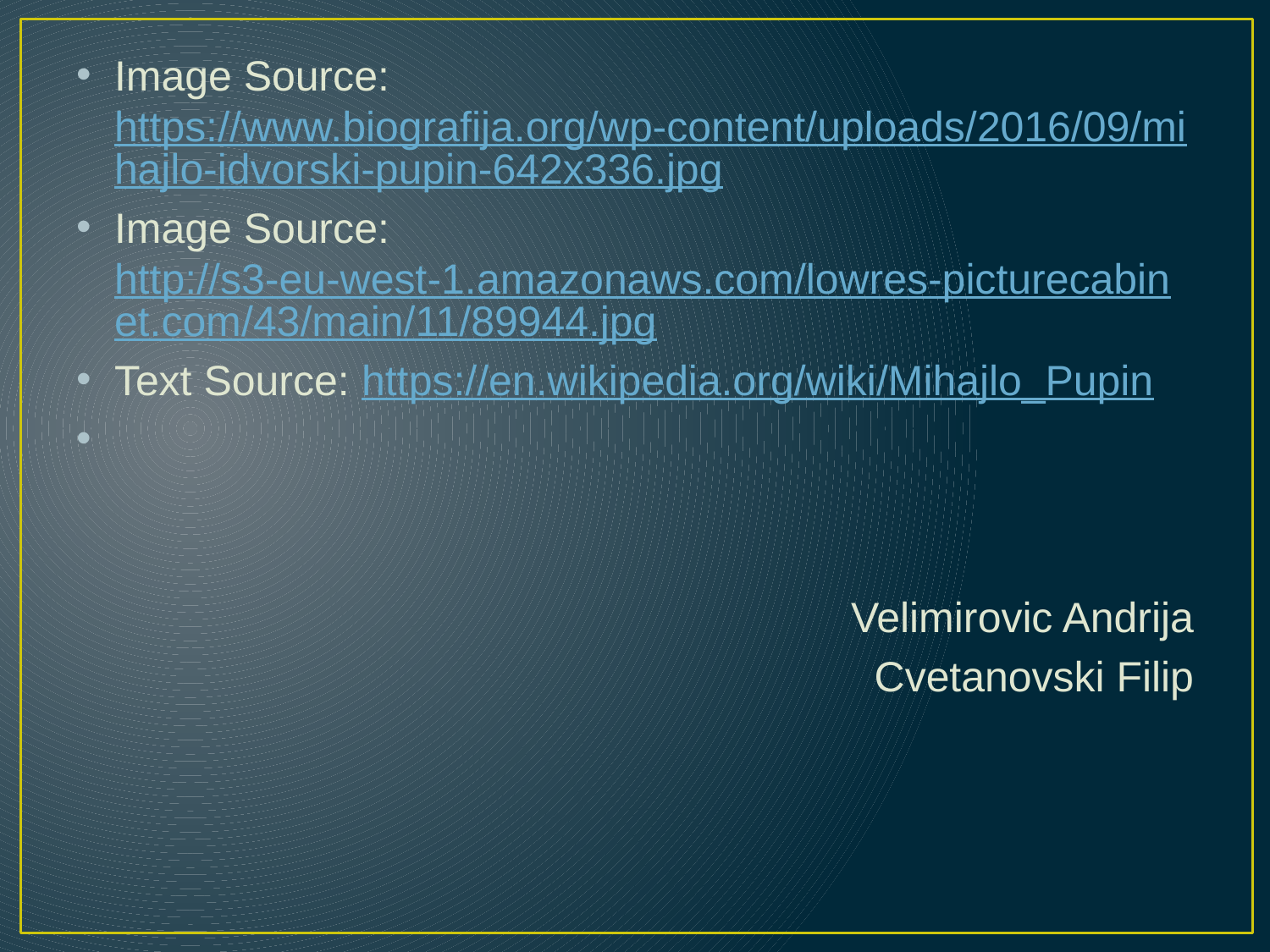

Image Source: https://www.biografija.org/wp-content/uploads/2016/09/mihajlo-idvorski-pupin-642x336.jpg
Image Source: http://s3-eu-west-1.amazonaws.com/lowres-picturecabinet.com/43/main/11/89944.jpg
Text Source: https://en.wikipedia.org/wiki/Mihajlo_Pupin

Velimirovic Andrija
Cvetanovski Filip